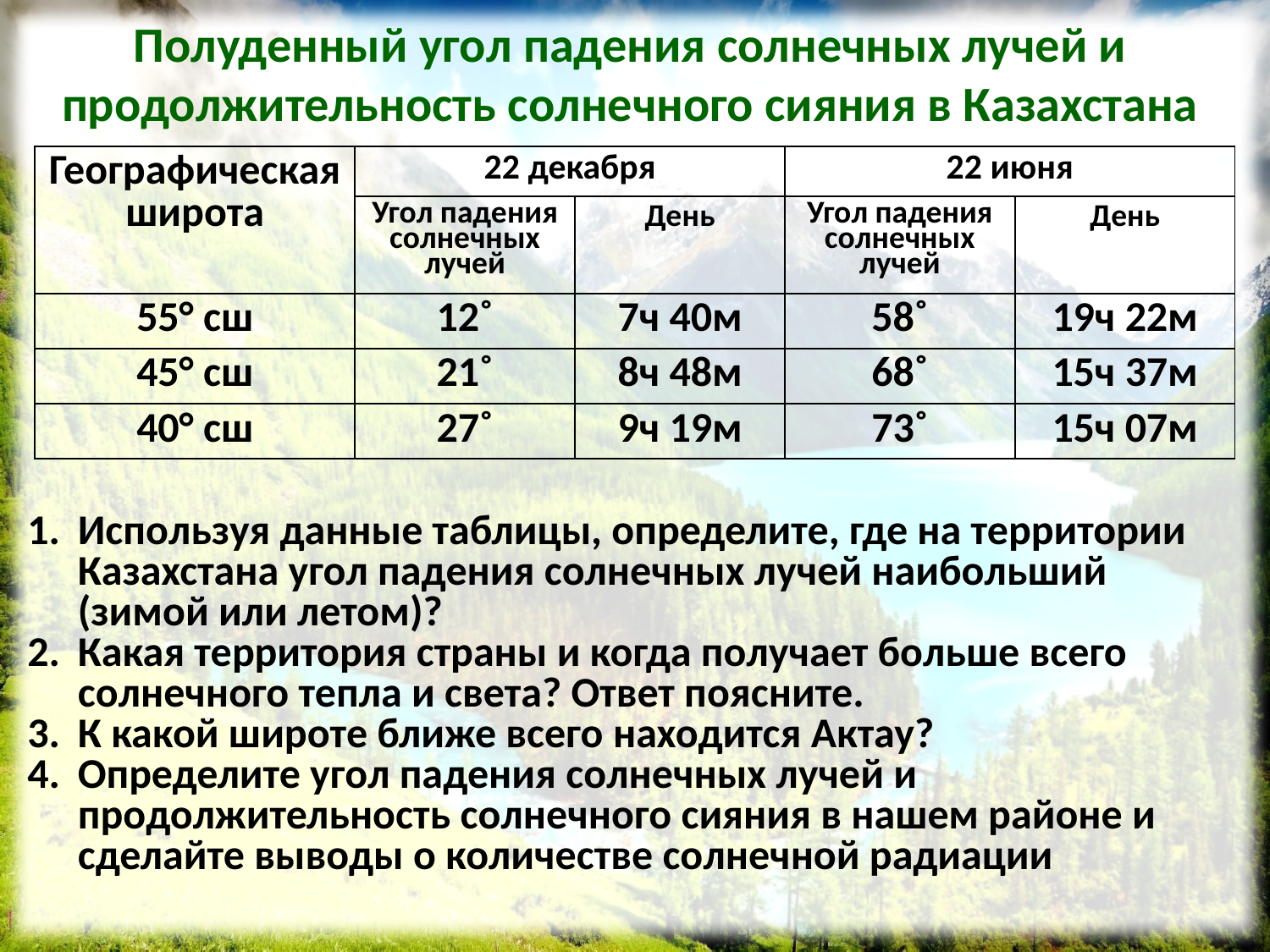

# Полуденный угол падения солнечных лучей и продолжительность солнечного сияния в Казахстана
| Географическая широта | 22 декабря |  | 22 июня |  |
| --- | --- | --- | --- | --- |
|  | Угол падения солнечных лучей | День | Угол падения солнечных лучей | День |
| 55° сш | 12˚ | 7ч 40м | 58˚ | 19ч 22м |
| 45° сш | 21˚ | 8ч 48м | 68˚ | 15ч 37м |
| 40° сш | 27˚ | 9ч 19м | 73˚ | 15ч 07м |
Используя данные таблицы, определите, где на территории Казахстана угол падения солнечных лучей наибольший (зимой или летом)?
Какая территория страны и когда получает больше всего солнечного тепла и света? Ответ поясните.
К какой широте ближе всего находится Актау?
Определите угол падения солнечных лучей и продолжительность солнечного сияния в нашем районе и сделайте выводы о количестве солнечной радиации